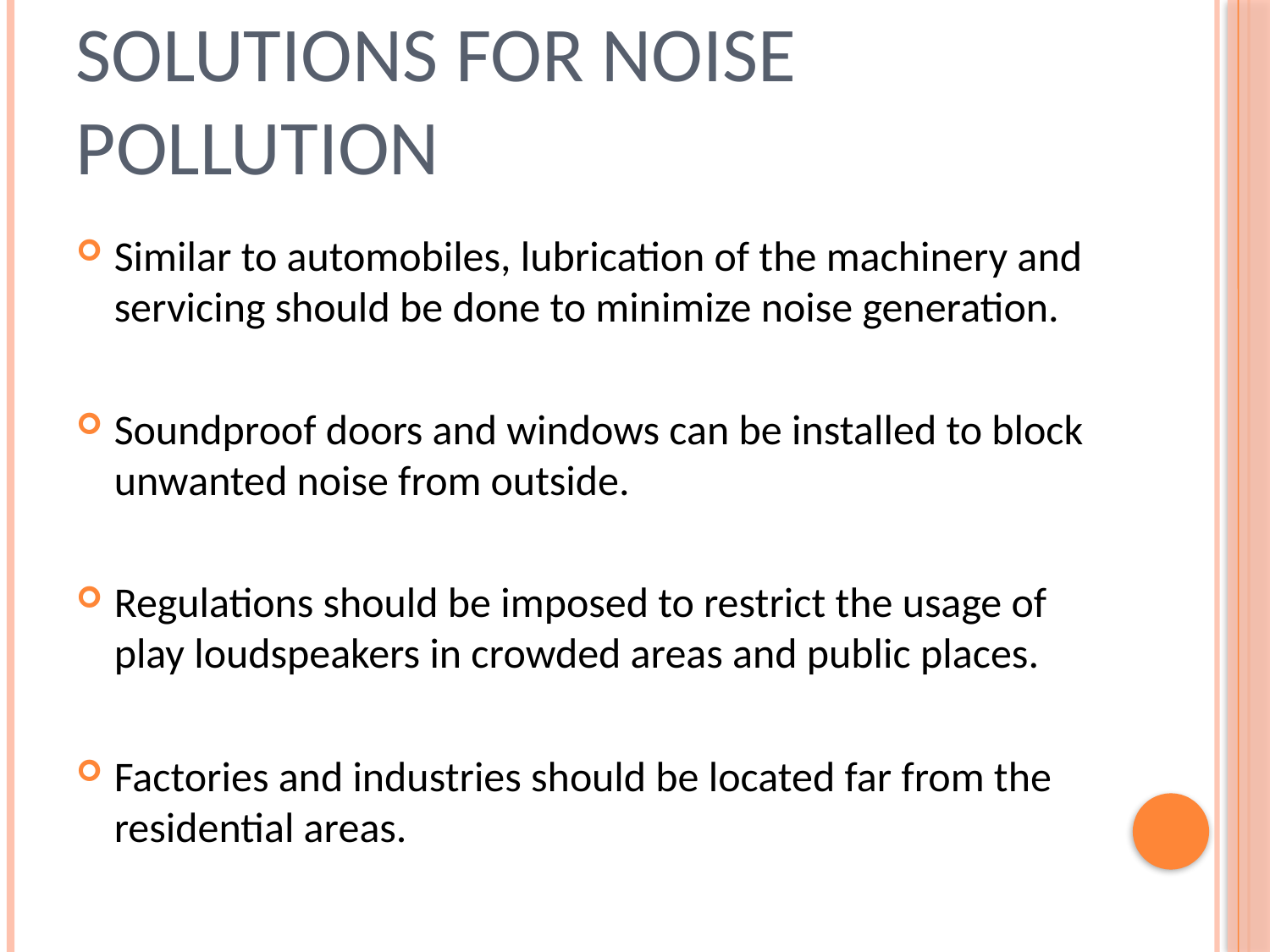

# Solutions for Noise Pollution
Similar to automobiles, lubrication of the machinery and servicing should be done to minimize noise generation.

Soundproof doors and windows can be installed to block unwanted noise from outside.

Regulations should be imposed to restrict the usage of play loudspeakers in crowded areas and public places.

Factories and industries should be located far from the residential areas.